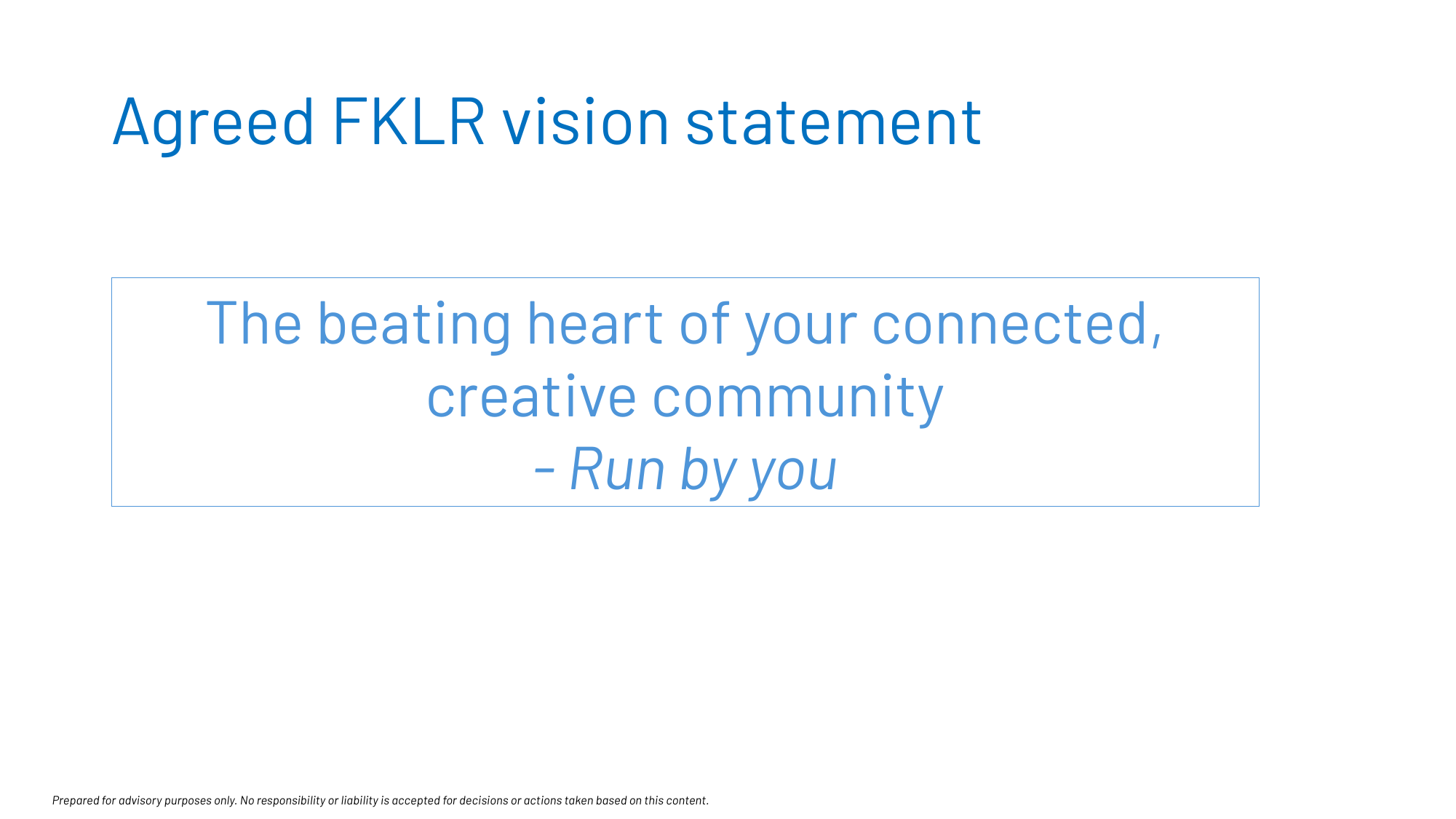

# Agreed FKLR vision statement
The beating heart of your connected, creative community
- Run by you
Prepared for advisory purposes only. No responsibility or liability is accepted for decisions or actions taken based on this content.